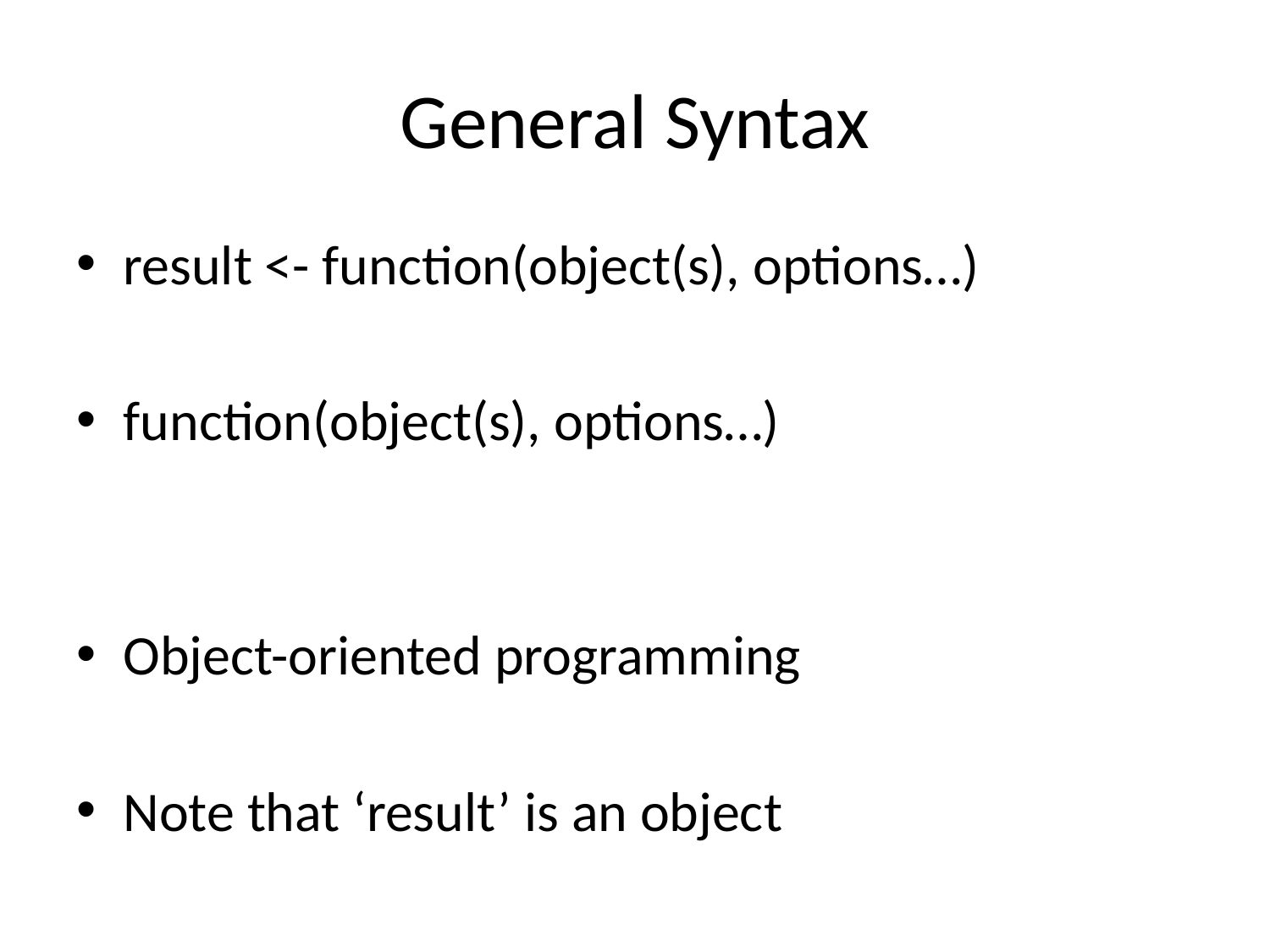

# General Syntax
result <- function(object(s), options…)

function(object(s), options…)

Object-oriented programming

Note that ‘result’ is an object